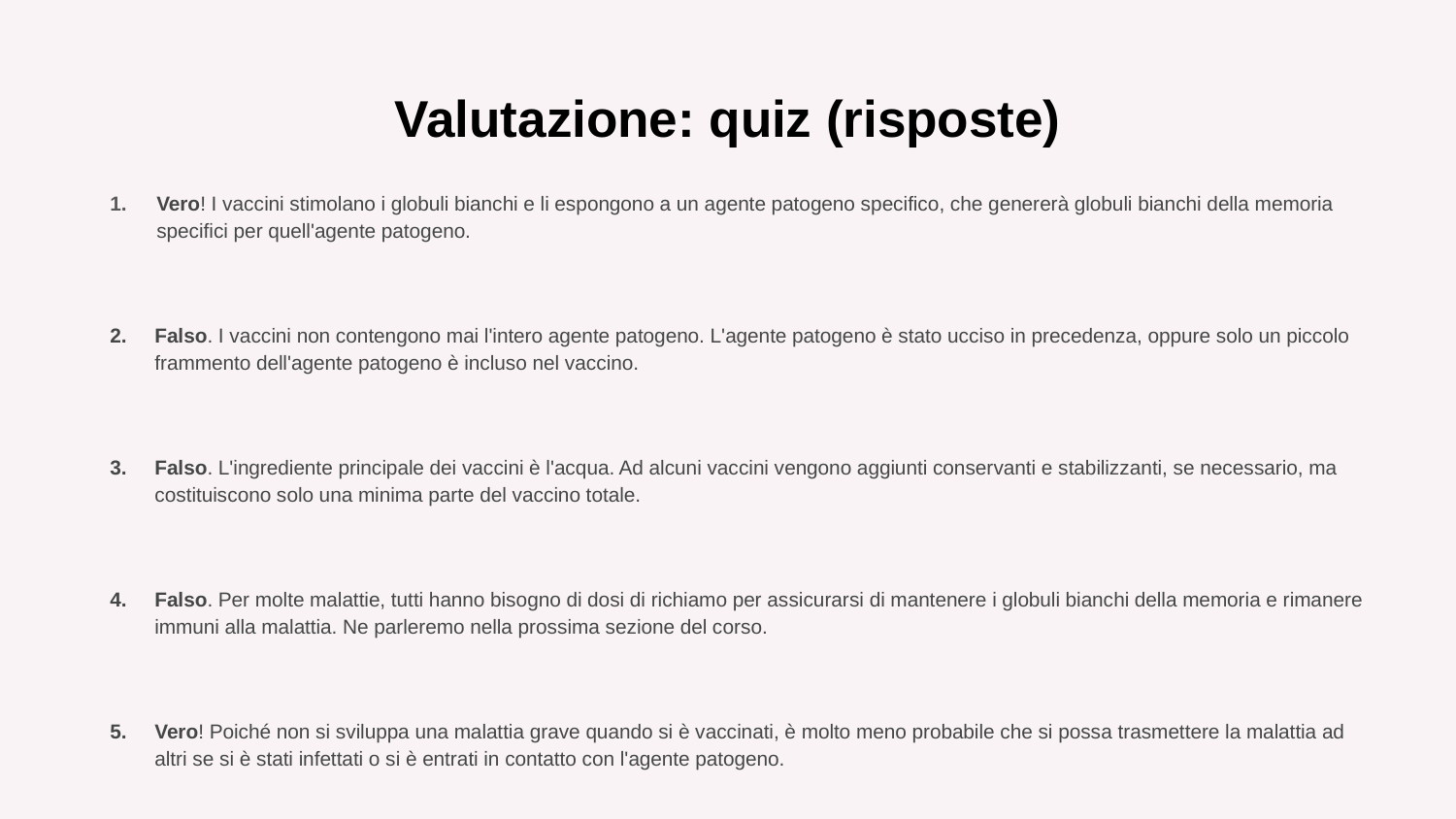

# Valutazione: quiz (risposte)

Vero! I vaccini stimolano i globuli bianchi e li espongono a un agente patogeno specifico, che genererà globuli bianchi della memoria specifici per quell'agente patogeno.

2.     Falso. I vaccini non contengono mai l'intero agente patogeno. L'agente patogeno è stato ucciso in precedenza, oppure solo un piccolo frammento dell'agente patogeno è incluso nel vaccino.

3.     Falso. L'ingrediente principale dei vaccini è l'acqua. Ad alcuni vaccini vengono aggiunti conservanti e stabilizzanti, se necessario, ma costituiscono solo una minima parte del vaccino totale.

4.     Falso. Per molte malattie, tutti hanno bisogno di dosi di richiamo per assicurarsi di mantenere i globuli bianchi della memoria e rimanere immuni alla malattia. Ne parleremo nella prossima sezione del corso.

5.     Vero! Poiché non si sviluppa una malattia grave quando si è vaccinati, è molto meno probabile che si possa trasmettere la malattia ad  altri se si è stati infettati o si è entrati in contatto con l'agente patogeno.